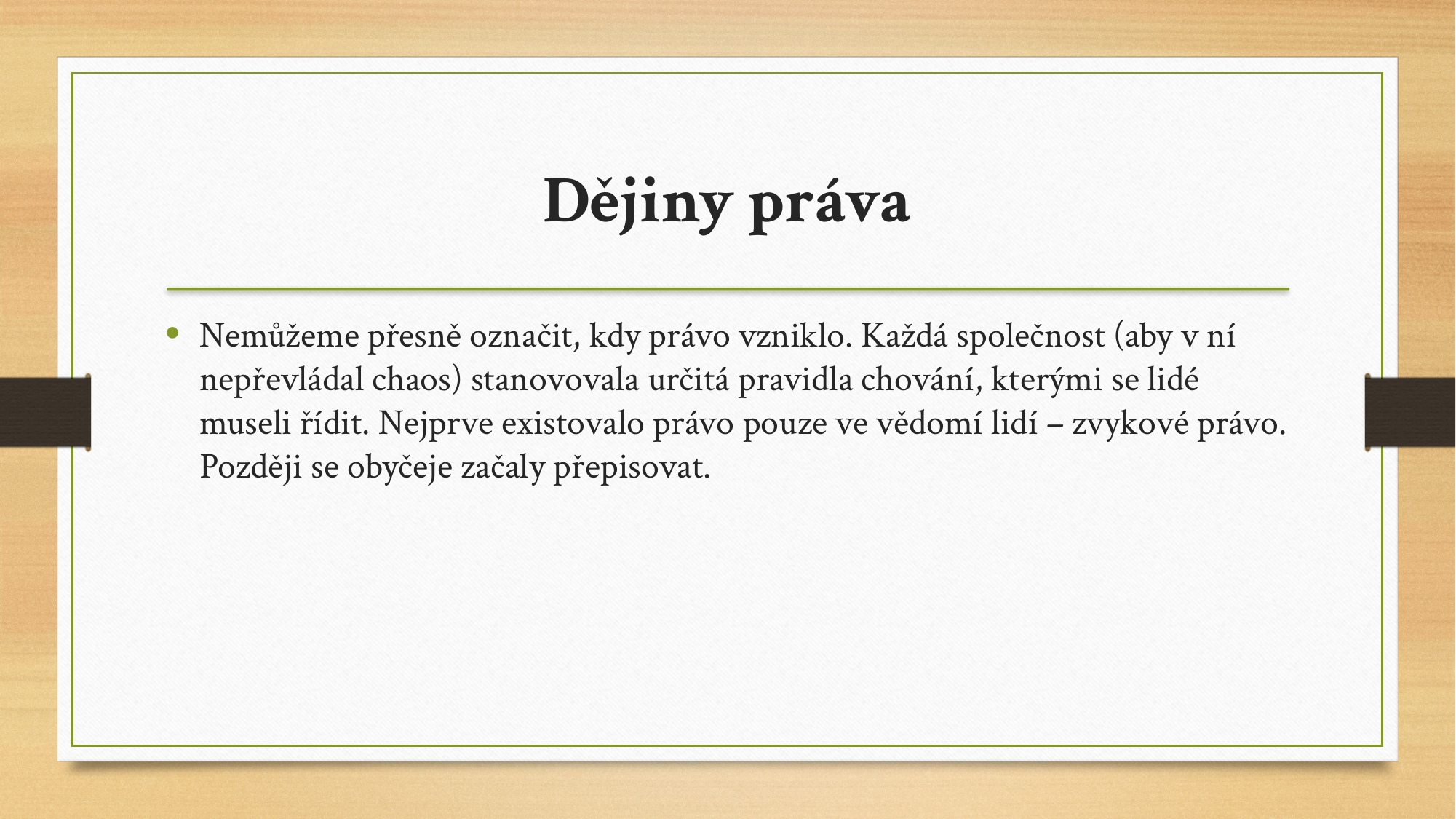

Dějiny práva
Nemůžeme přesně označit, kdy právo vzniklo. Každá společnost (aby v ní nepřevládal chaos) stanovovala určitá pravidla chování, kterými se lidé museli řídit. Nejprve existovalo právo pouze ve vědomí lidí – zvykové právo. Později se obyčeje začaly přepisovat.